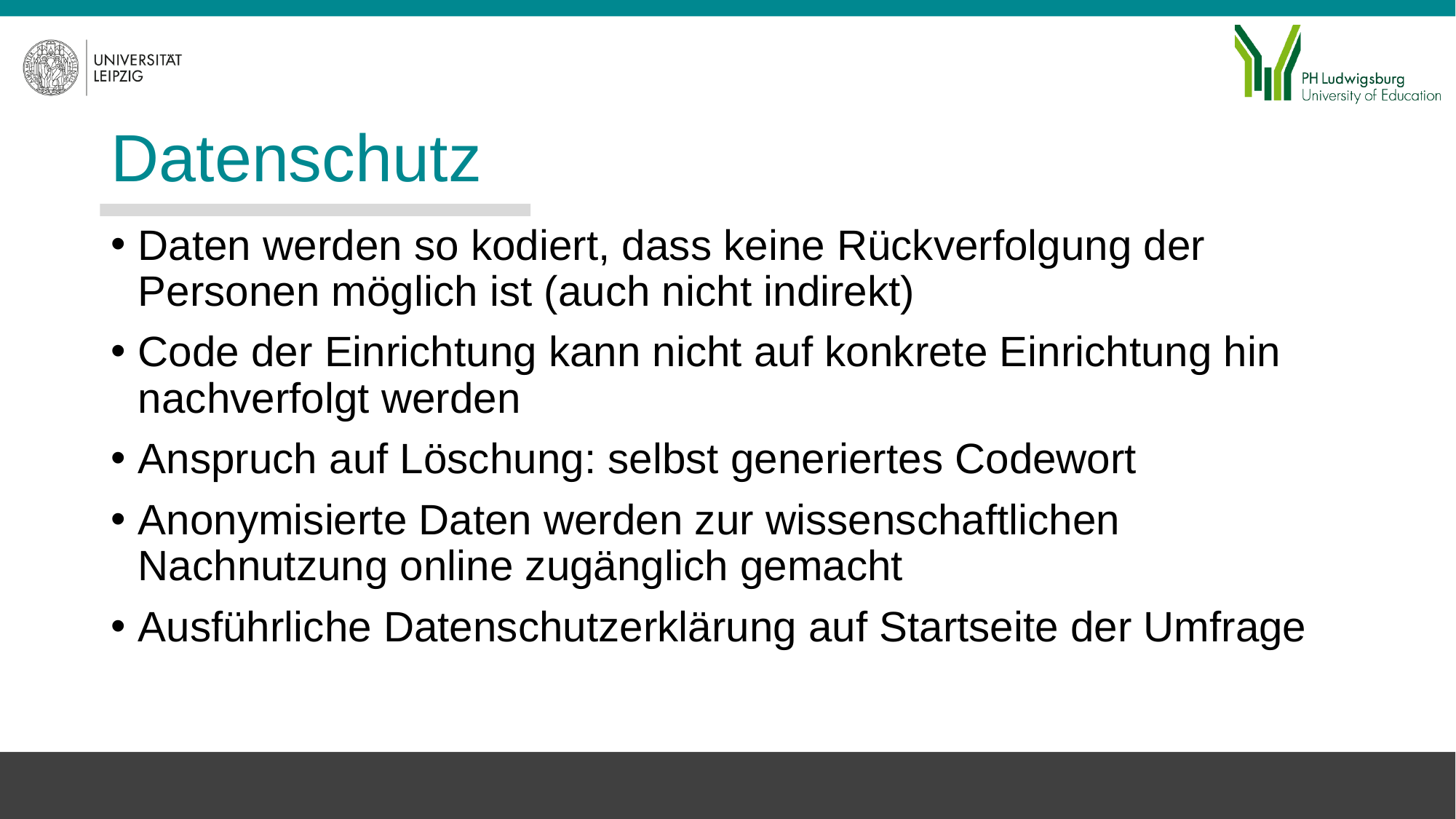

# Datenschutz
Daten werden so kodiert, dass keine Rückverfolgung der Personen möglich ist (auch nicht indirekt)
Code der Einrichtung kann nicht auf konkrete Einrichtung hin nachverfolgt werden
Anspruch auf Löschung: selbst generiertes Codewort
Anonymisierte Daten werden zur wissenschaftlichen Nachnutzung online zugänglich gemacht
Ausführliche Datenschutzerklärung auf Startseite der Umfrage